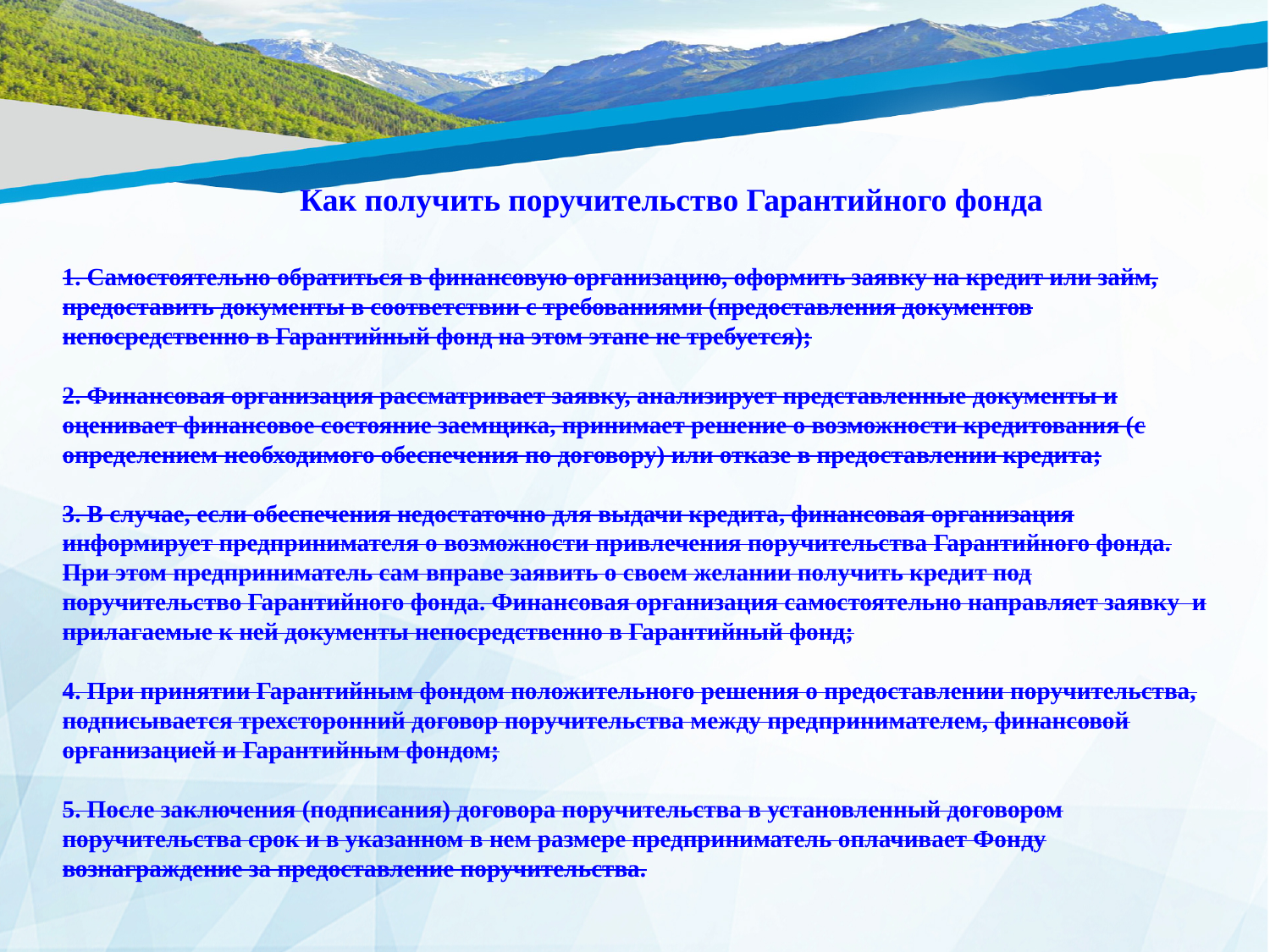

Как получить поручительство Гарантийного фонда

1. Самостоятельно обратиться в финансовую организацию, оформить заявку на кредит или займ, предоставить документы в соответствии с требованиями (предоставления документов непосредственно в Гарантийный фонд на этом этапе не требуется);

2. Финансовая организация рассматривает заявку, анализирует представленные документы и оценивает финансовое состояние заемщика, принимает решение о возможности кредитования (с определением необходимого обеспечения по договору) или отказе в предоставлении кредита;

3. В случае, если обеспечения недостаточно для выдачи кредита, финансовая организация информирует предпринимателя о возможности привлечения поручительства Гарантийного фонда. При этом предприниматель сам вправе заявить о своем желании получить кредит под поручительство Гарантийного фонда. Финансовая организация самостоятельно направляет заявку  и прилагаемые к ней документы непосредственно в Гарантийный фонд;

4. При принятии Гарантийным фондом положительного решения о предоставлении поручительства, подписывается трехсторонний договор поручительства между предпринимателем, финансовой организацией и Гарантийным фондом;

5. После заключения (подписания) договора поручительства в установленный договором поручительства срок и в указанном в нем размере предприниматель оплачивает Фонду вознаграждение за предоставление поручительства.